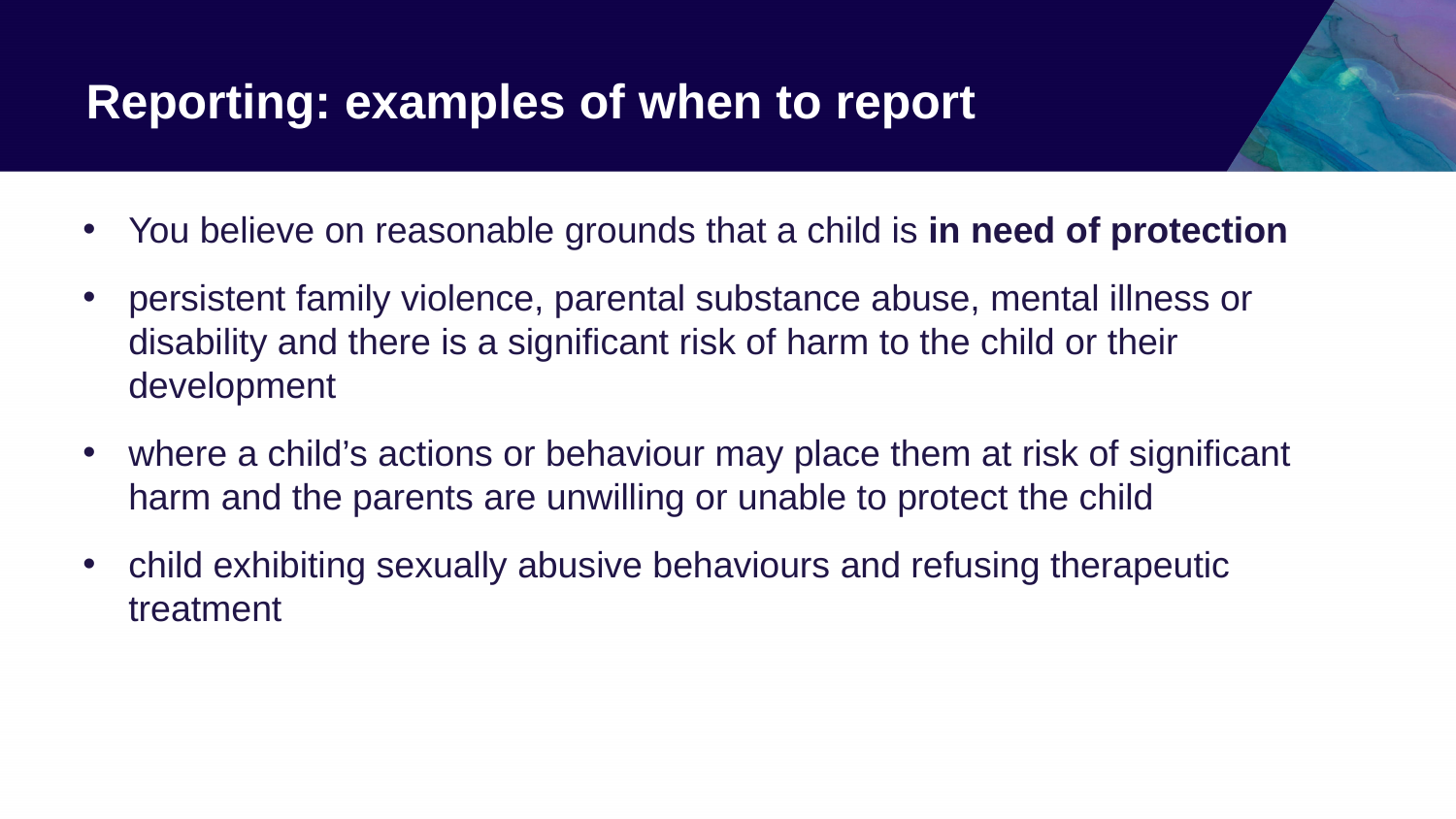

# Reporting: examples of when to report
You believe on reasonable grounds that a child is in need of protection
persistent family violence, parental substance abuse, mental illness or disability and there is a significant risk of harm to the child or their development
where a child’s actions or behaviour may place them at risk of significant harm and the parents are unwilling or unable to protect the child
child exhibiting sexually abusive behaviours and refusing therapeutic treatment